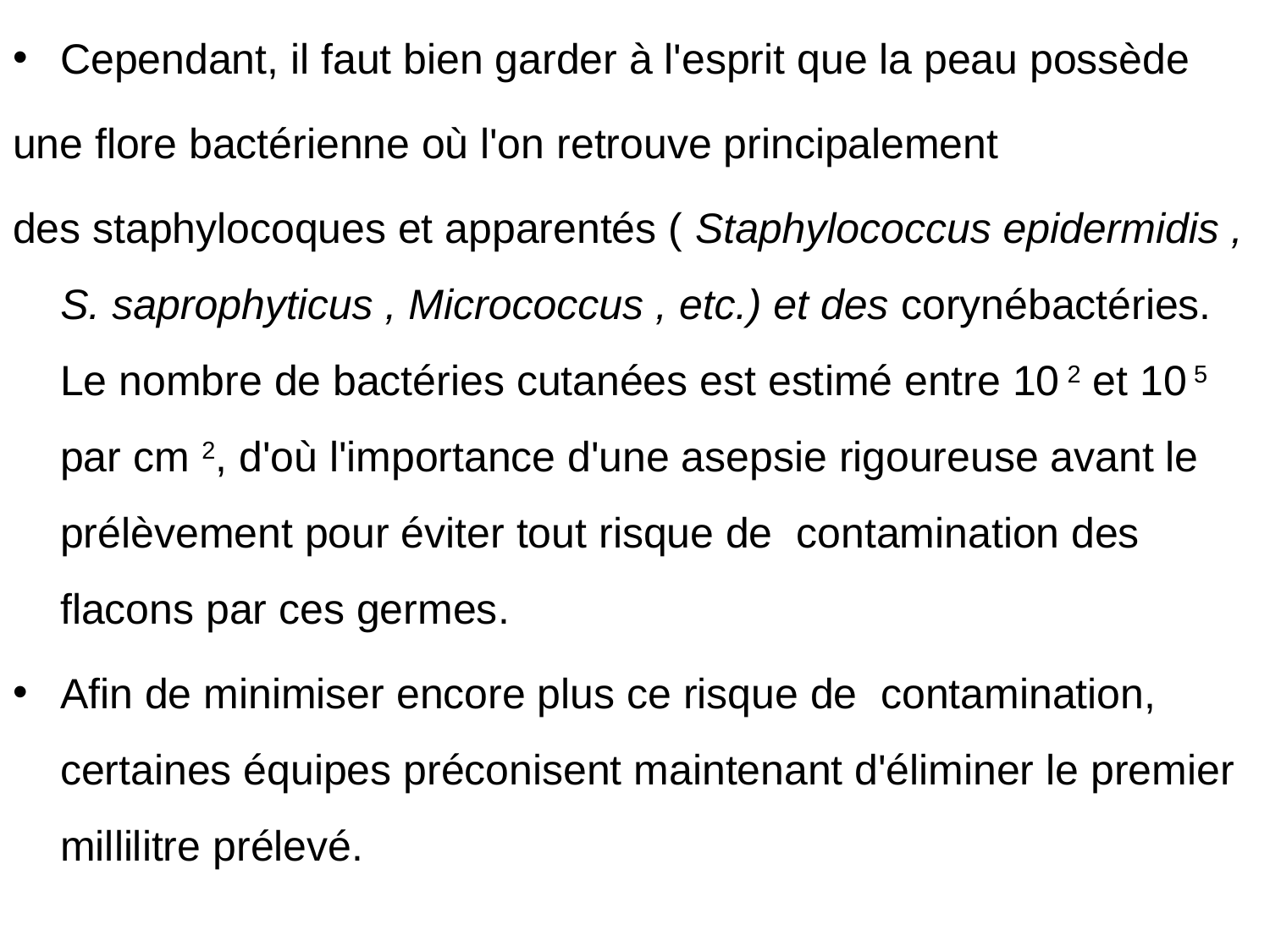

Cependant, il faut bien garder à l'esprit que la peau possède
une flore bactérienne où l'on retrouve principalement
des staphylocoques et apparentés ( Staphylococcus epidermidis , S. saprophyticus , Micrococcus , etc.) et des corynébactéries. Le nombre de bactéries cutanées est estimé entre 10 2 et 10 5 par cm 2, d'où l'importance d'une asepsie rigoureuse avant le prélèvement pour éviter tout risque de  contamination des flacons par ces germes.
Afin de minimiser encore plus ce risque de  contamination, certaines équipes préconisent maintenant d'éliminer le premier millilitre prélevé.